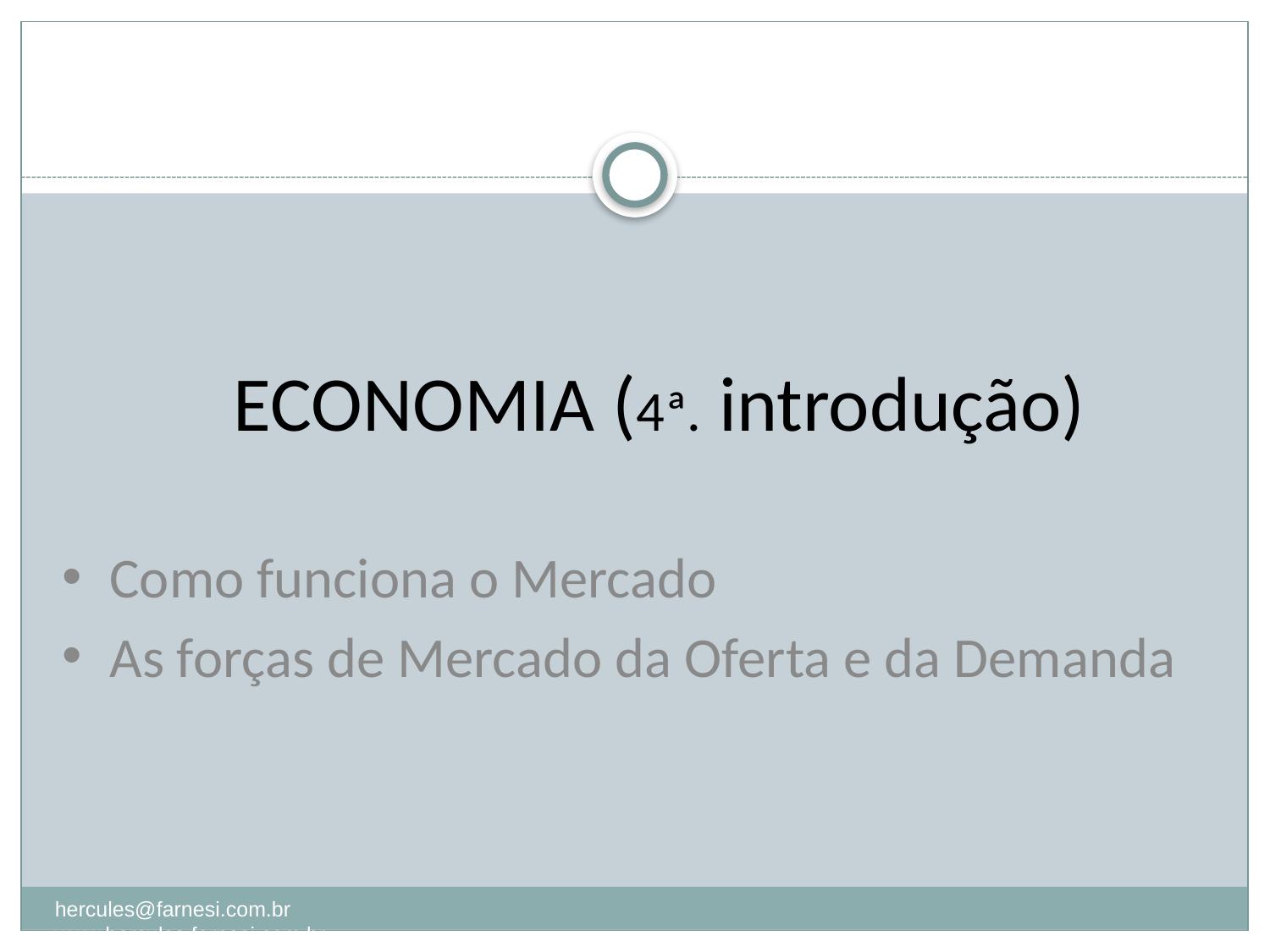

ECONOMIA (4ª. introdução)
Como funciona o Mercado
As forças de Mercado da Oferta e da Demanda
hercules@farnesi.com.br www.hercules.farnesi.com.br